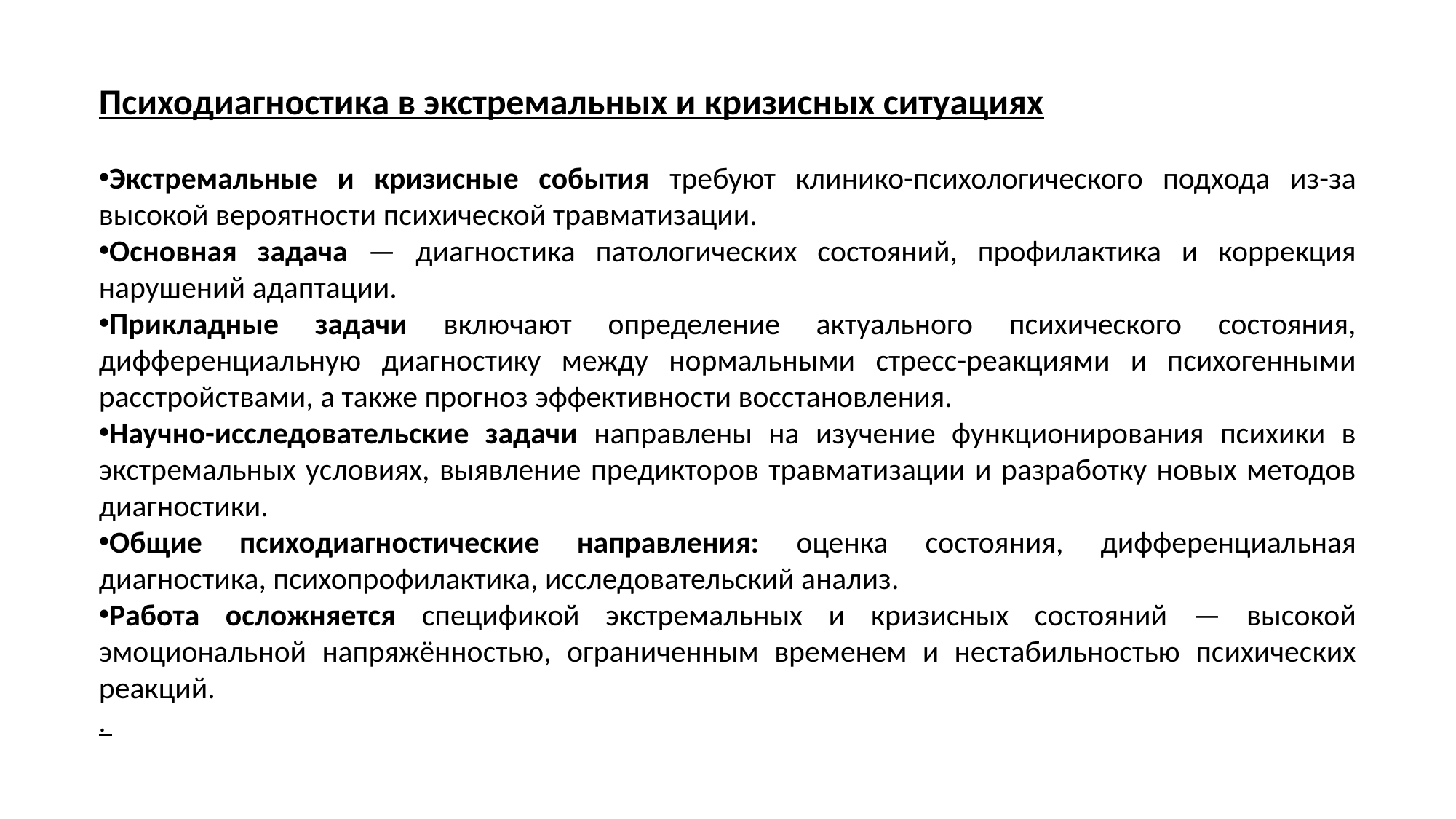

Психодиагностика в экстремальных и кризисных ситуациях

Экстремальные и кризисные события требуют клинико-психологического подхода из-за высокой вероятности психической травматизации.
Основная задача — диагностика патологических состояний, профилактика и коррекция нарушений адаптации.
Прикладные задачи включают определение актуального психического состояния, дифференциальную диагностику между нормальными стресс-реакциями и психогенными расстройствами, а также прогноз эффективности восстановления.
Научно-исследовательские задачи направлены на изучение функционирования психики в экстремальных условиях, выявление предикторов травматизации и разработку новых методов диагностики.
Общие психодиагностические направления: оценка состояния, дифференциальная диагностика, психопрофилактика, исследовательский анализ.
Работа осложняется спецификой экстремальных и кризисных состояний — высокой эмоциональной напряжённостью, ограниченным временем и нестабильностью психических реакций.
.